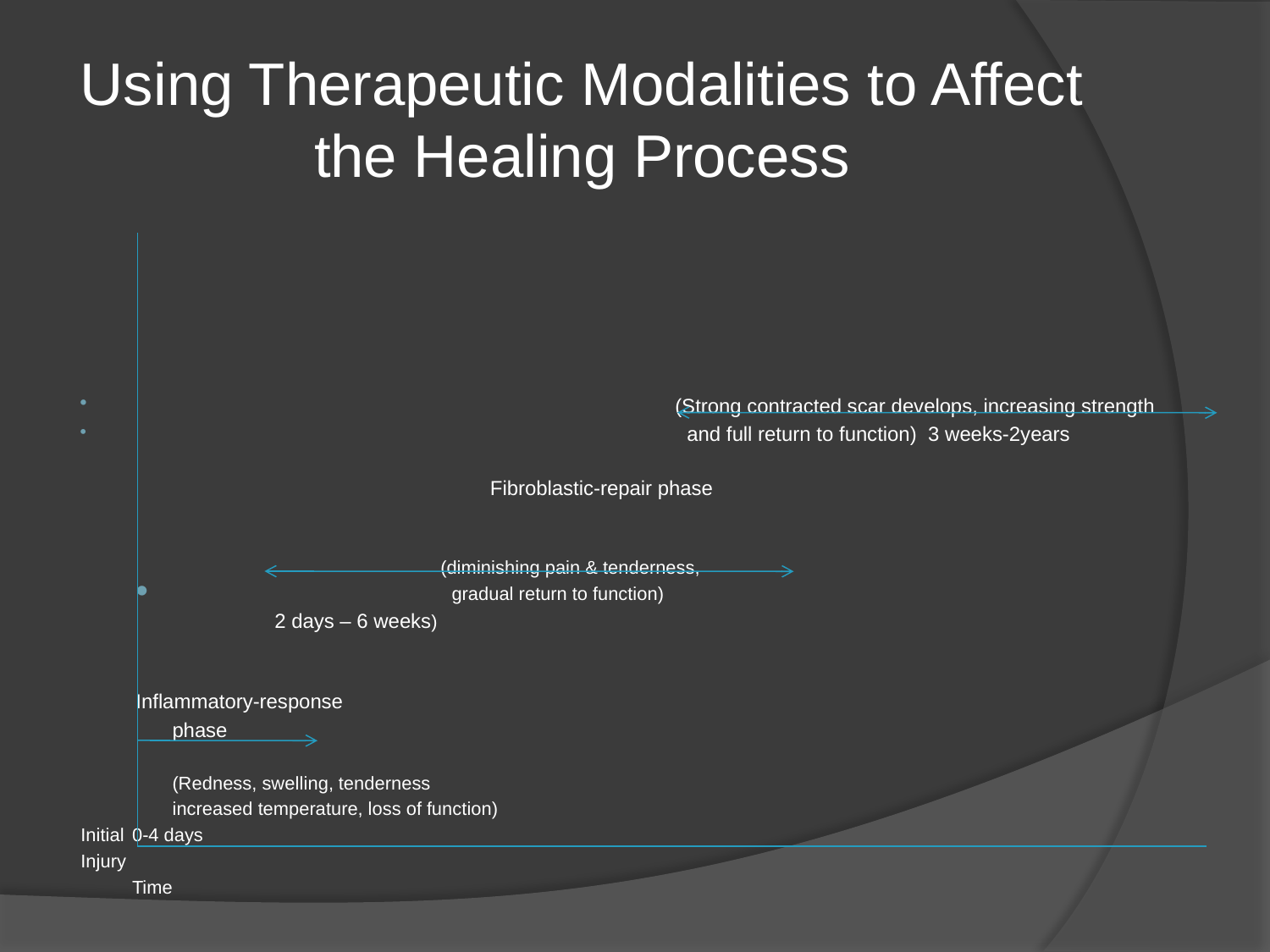

# Using Therapeutic Modalities to Affect the Healing Process

                                                                                               (Strong contracted scar develops, increasing strength
                                                                                                             and full return to function)  3 weeks-2years

                                                              Fibroblastic-repair phase

                                                            (diminishing pain & tenderness,
                                                       gradual return to function)
			2 days – 6 weeks)

Inflammatory-response
	phase

	(Redness, swelling, tenderness
	increased temperature, loss of function)
Initial		0-4 days
Injury
					Time